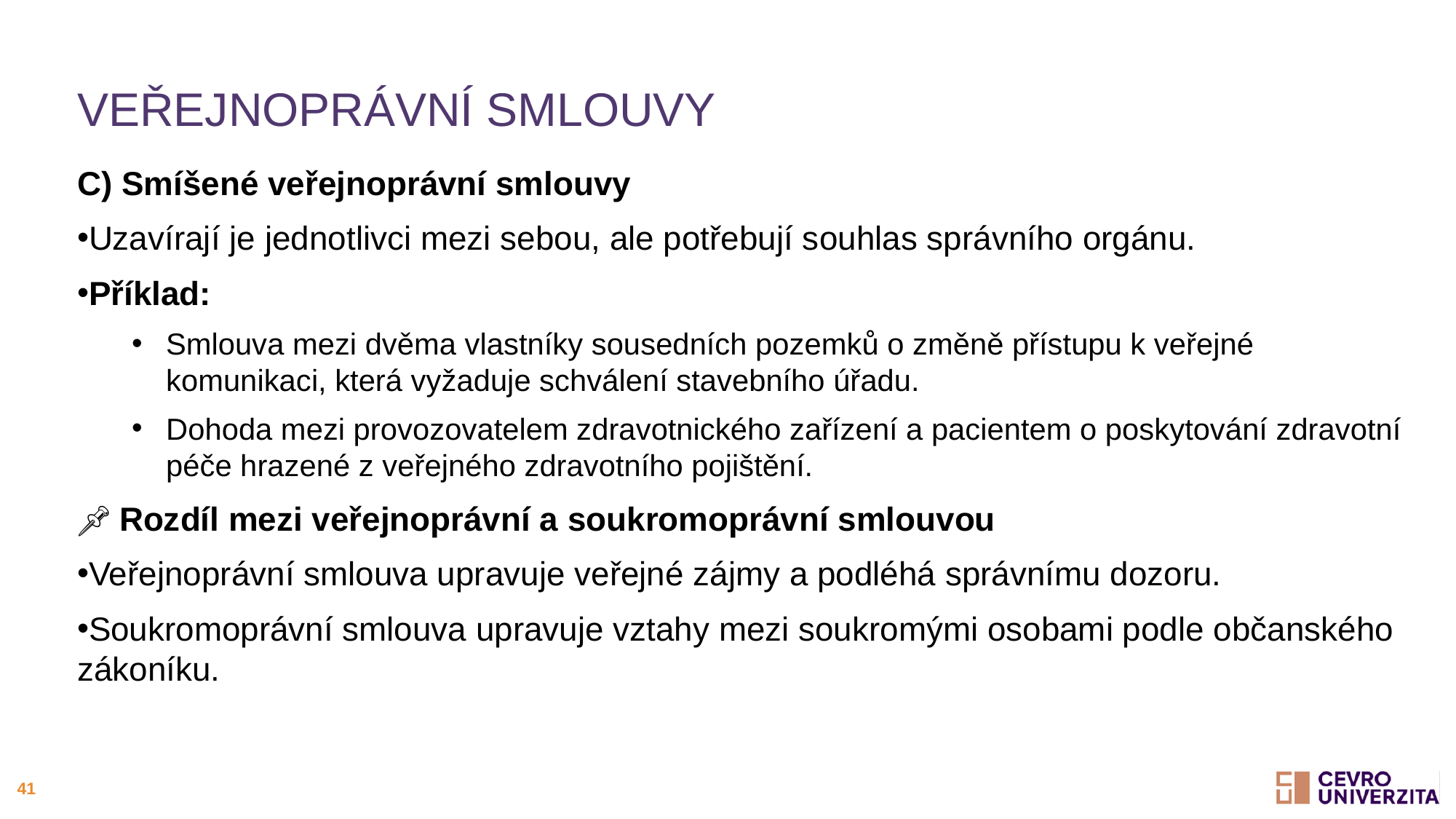

# Veřejnoprávní smlouvy
C) Smíšené veřejnoprávní smlouvy
Uzavírají je jednotlivci mezi sebou, ale potřebují souhlas správního orgánu.
Příklad:
Smlouva mezi dvěma vlastníky sousedních pozemků o změně přístupu k veřejné komunikaci, která vyžaduje schválení stavebního úřadu.
Dohoda mezi provozovatelem zdravotnického zařízení a pacientem o poskytování zdravotní péče hrazené z veřejného zdravotního pojištění.
📌 Rozdíl mezi veřejnoprávní a soukromoprávní smlouvou
Veřejnoprávní smlouva upravuje veřejné zájmy a podléhá správnímu dozoru.
Soukromoprávní smlouva upravuje vztahy mezi soukromými osobami podle občanského zákoníku.

41